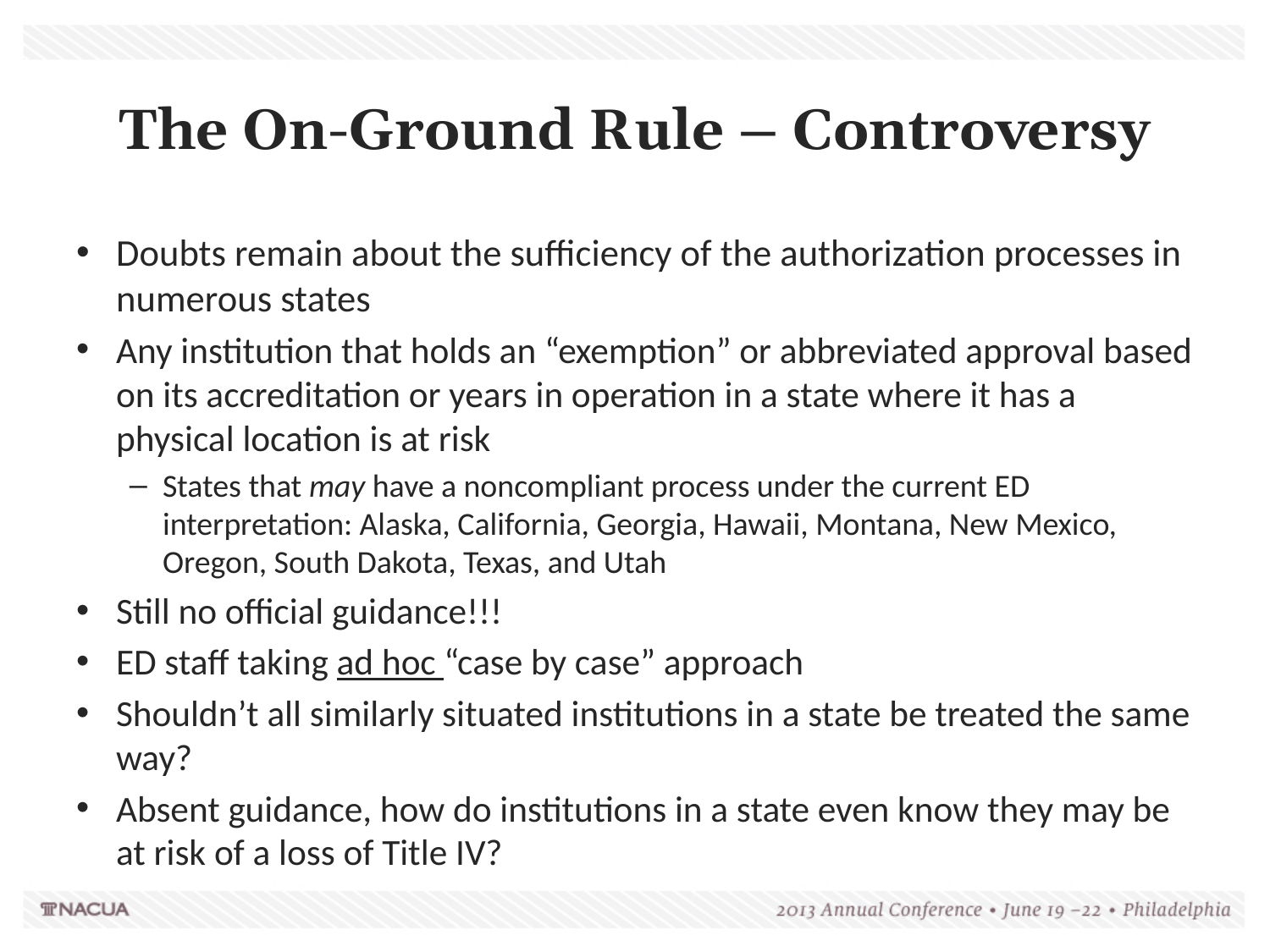

# The On-Ground Rule – Controversy
Doubts remain about the sufficiency of the authorization processes in numerous states
Any institution that holds an “exemption” or abbreviated approval based on its accreditation or years in operation in a state where it has a physical location is at risk
States that may have a noncompliant process under the current ED interpretation: Alaska, California, Georgia, Hawaii, Montana, New Mexico, Oregon, South Dakota, Texas, and Utah
Still no official guidance!!!
ED staff taking ad hoc “case by case” approach
Shouldn’t all similarly situated institutions in a state be treated the same way?
Absent guidance, how do institutions in a state even know they may be at risk of a loss of Title IV?